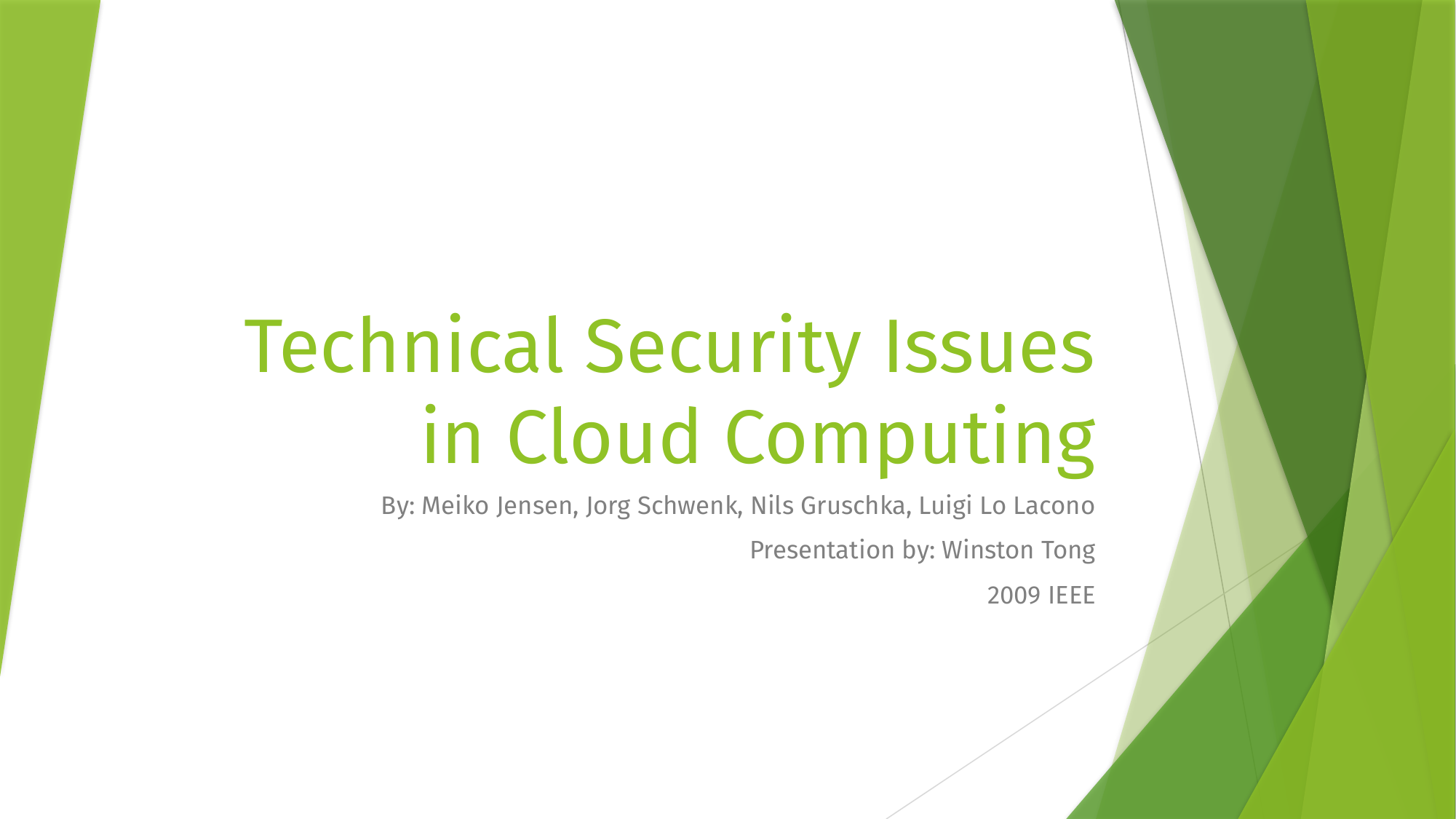

# Technical Security Issues in Cloud Computing
By: Meiko Jensen, Jorg Schwenk, Nils Gruschka, Luigi Lo Lacono
Presentation by: Winston Tong
2009 IEEE